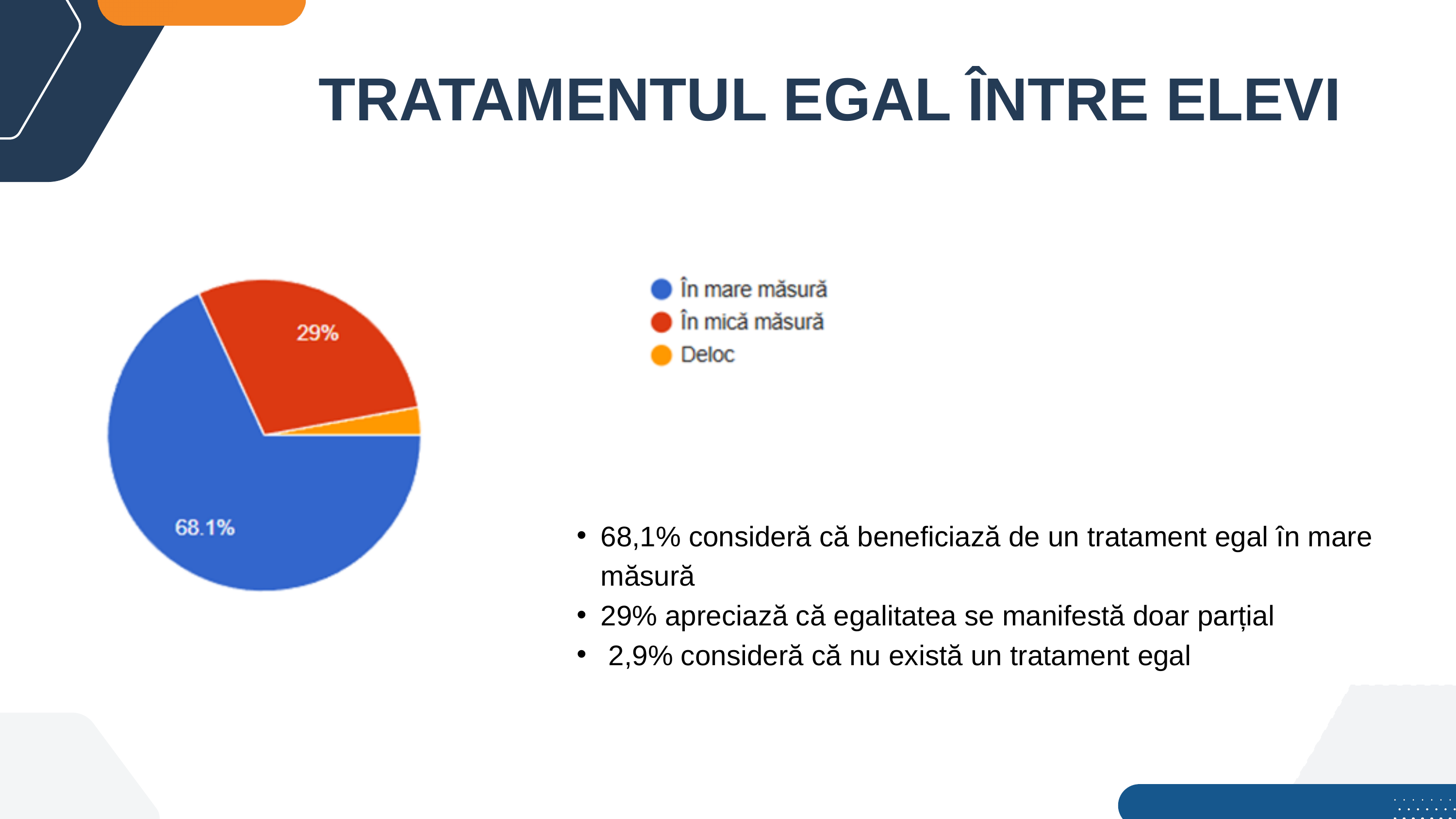

TRATAMENTUL EGAL ÎNTRE ELEVI

20%
10%
68,1% consideră că beneficiază de un tratament egal în mare măsură
29% apreciază că egalitatea se manifestă doar parțial
 2,9% consideră că nu există un tratament egal
30%
25%